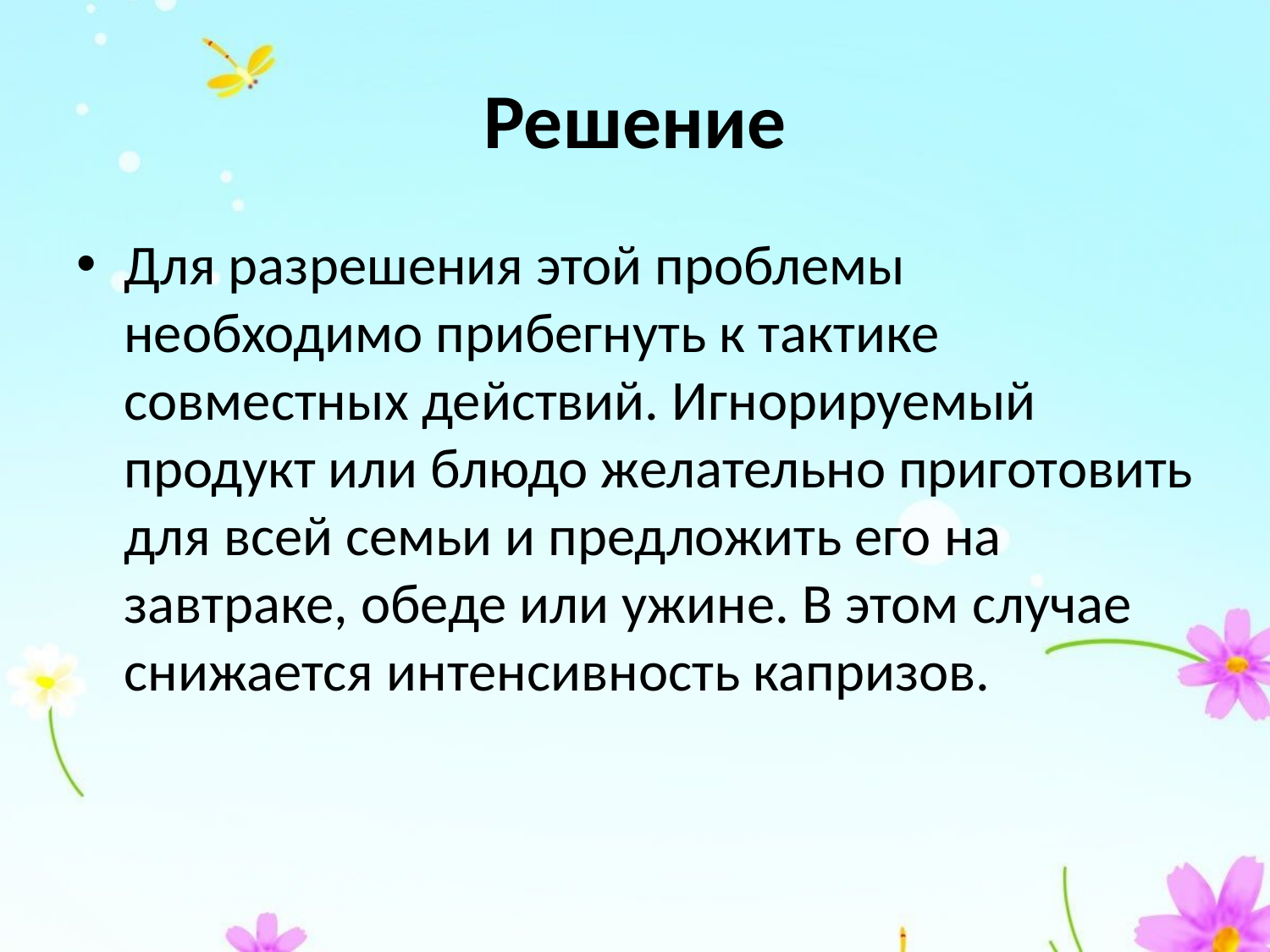

# Решение
Для разрешения этой проблемы необходимо прибегнуть к тактике совместных действий. Игнорируемый продукт или блюдо желательно приготовить для всей семьи и предложить его на завтраке, обеде или ужине. В этом случае снижается интенсивность капризов.